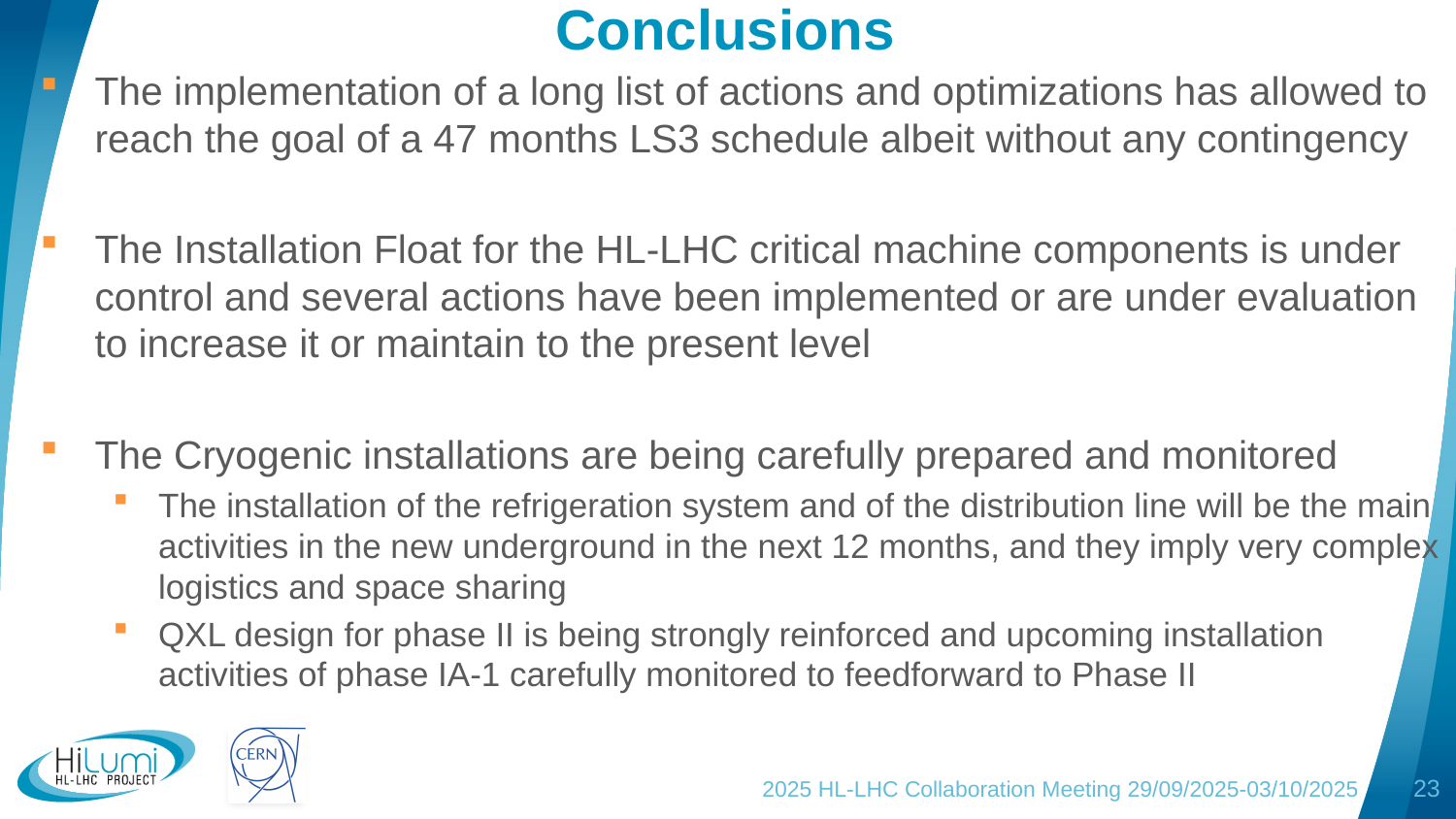

# Conclusions
The implementation of a long list of actions and optimizations has allowed to reach the goal of a 47 months LS3 schedule albeit without any contingency

The Installation Float for the HL-LHC critical machine components is under control and several actions have been implemented or are under evaluation to increase it or maintain to the present level

The Cryogenic installations are being carefully prepared and monitored
The installation of the refrigeration system and of the distribution line will be the main activities in the new underground in the next 12 months, and they imply very complex logistics and space sharing
QXL design for phase II is being strongly reinforced and upcoming installation activities of phase IA-1 carefully monitored to feedforward to Phase II

2025 HL-LHC Collaboration Meeting 29/09/2025-03/10/2025
23